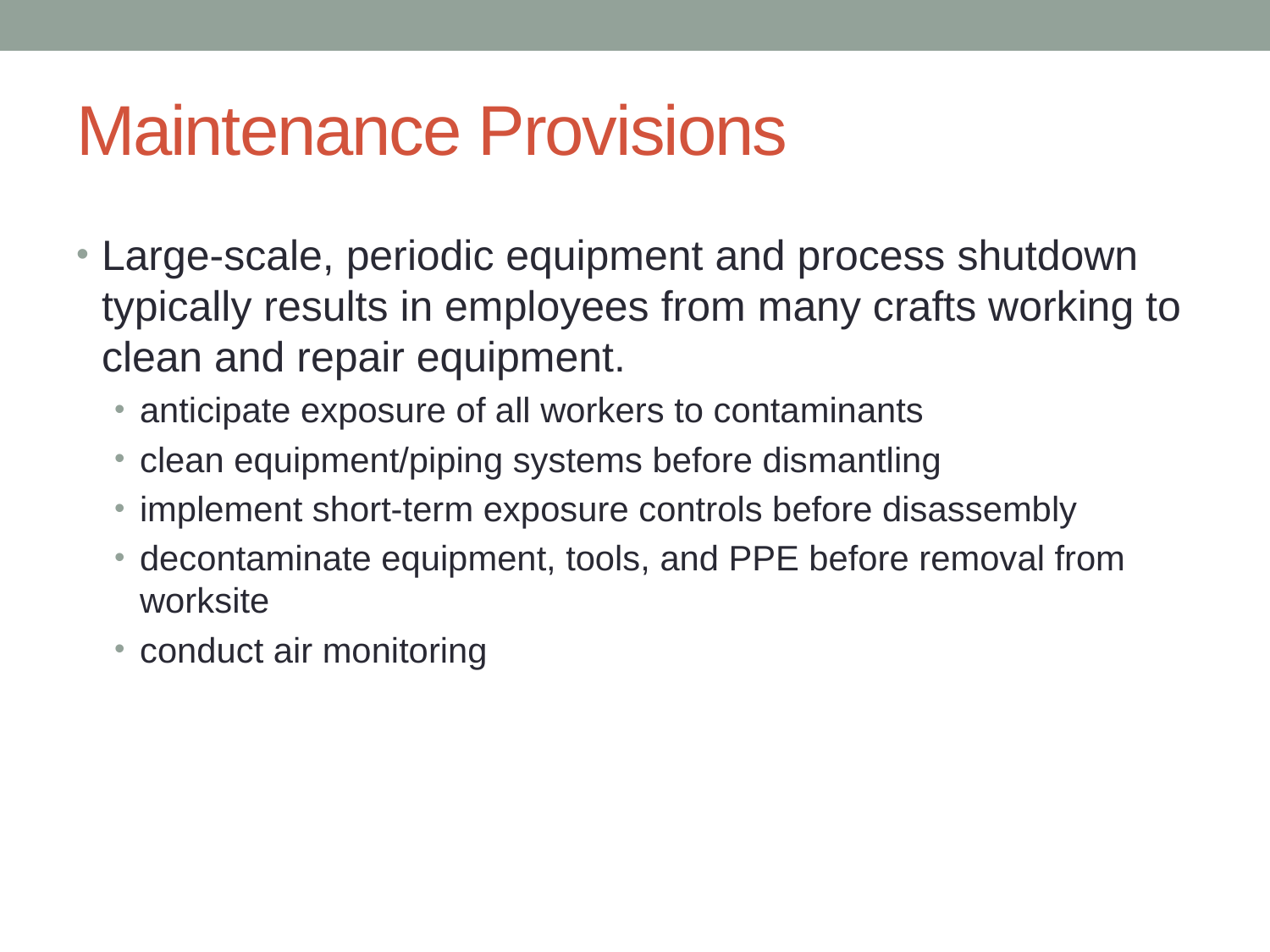

# Maintenance Provisions
Large-scale, periodic equipment and process shutdown typically results in employees from many crafts working to clean and repair equipment.
anticipate exposure of all workers to contaminants
clean equipment/piping systems before dismantling
implement short-term exposure controls before disassembly
decontaminate equipment, tools, and PPE before removal from worksite
conduct air monitoring